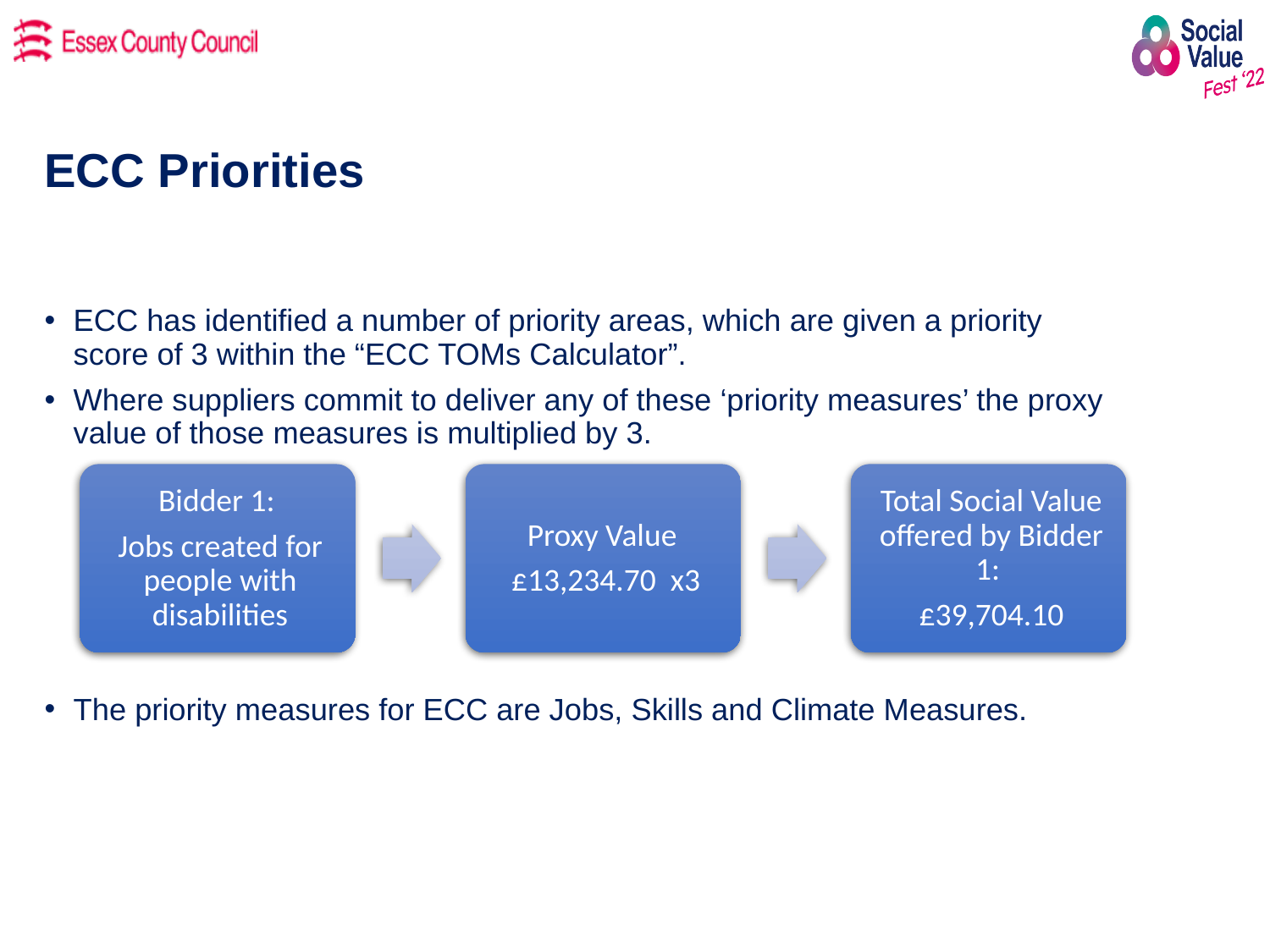

# ECC Priorities
ECC has identified a number of priority areas, which are given a priority score of 3 within the “ECC TOMs Calculator”.
Where suppliers commit to deliver any of these ‘priority measures’ the proxy value of those measures is multiplied by 3.

The priority measures for ECC are Jobs, Skills and Climate Measures.

Bidder 1:
Jobs created for people with disabilities

Proxy Value
£13,234.70  x3

Total Social Value offered by Bidder 1:
£39,704.10